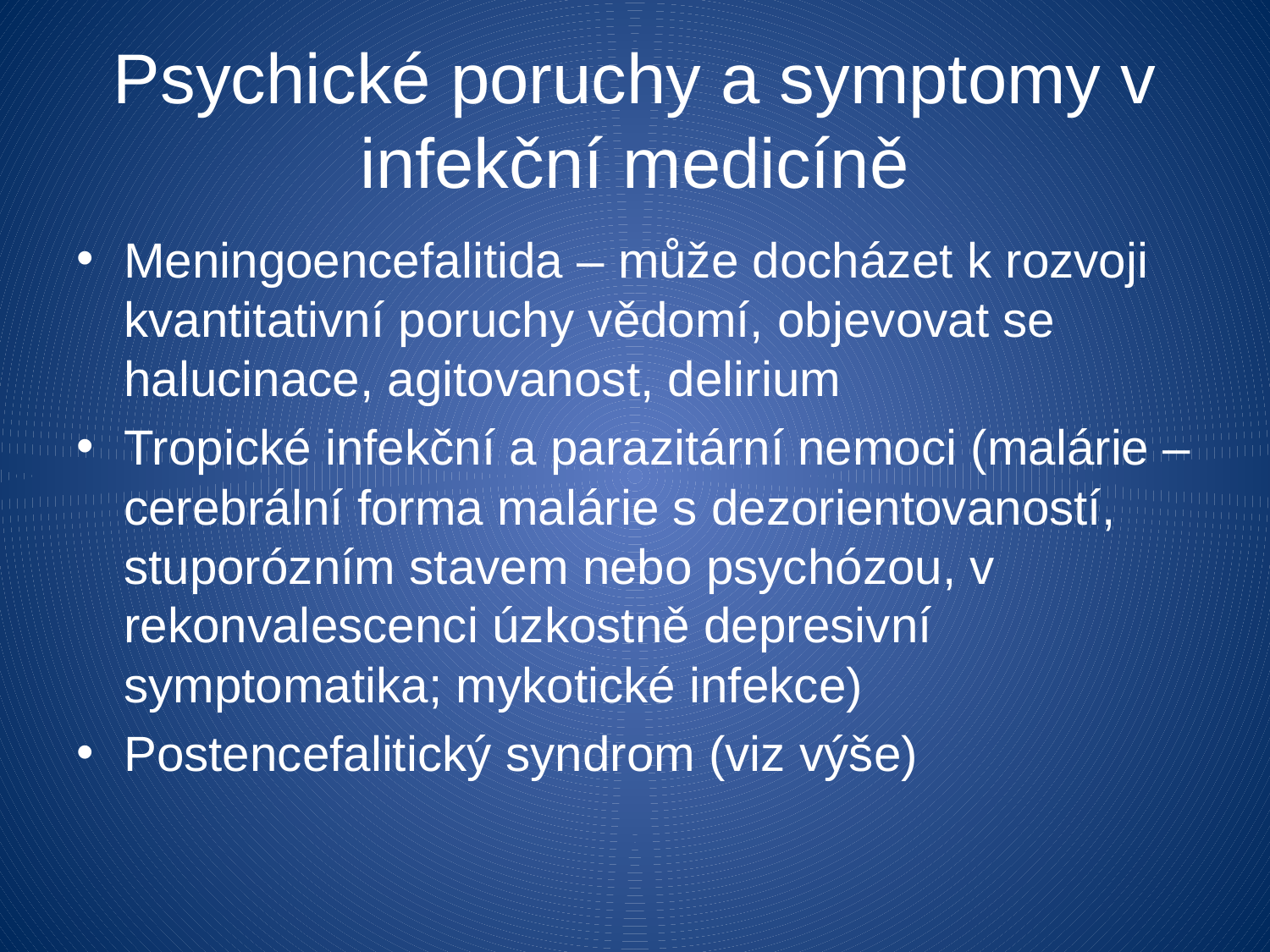

Psychické poruchy a symptomy v infekční medicíně
Meningoencefalitida – může docházet k rozvoji kvantitativní poruchy vědomí, objevovat se halucinace, agitovanost, delirium
Tropické infekční a parazitární nemoci (malárie – cerebrální forma malárie s dezorientovaností, stuporózním stavem nebo psychózou, v rekonvalescenci úzkostně depresivní symptomatika; mykotické infekce)
Postencefalitický syndrom (viz výše)